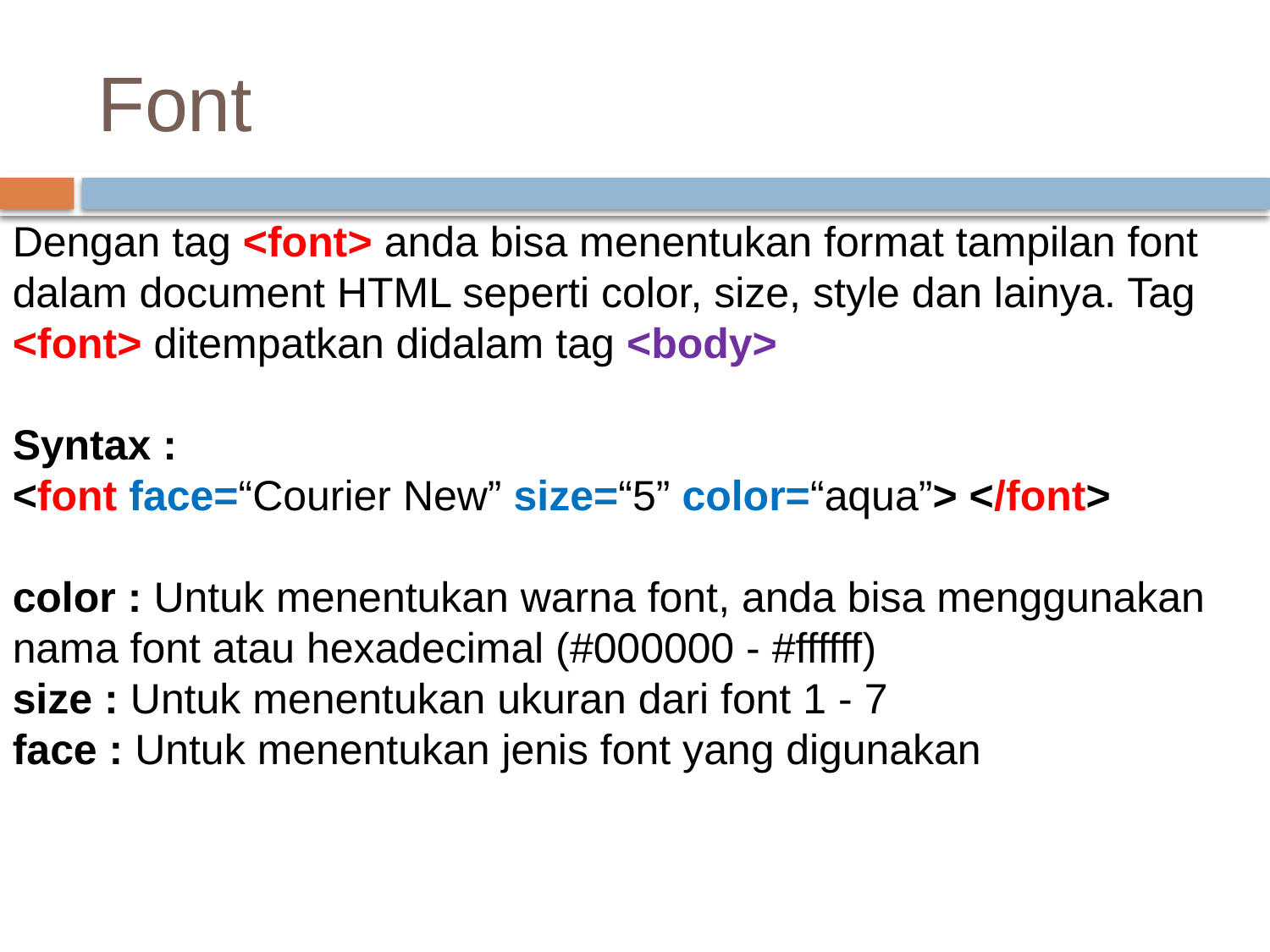

# Font
Dengan tag <font> anda bisa menentukan format tampilan font dalam document HTML seperti color, size, style dan lainya. Tag <font> ditempatkan didalam tag <body>

Syntax :
<font face=“Courier New” size=“5” color=“aqua”> </font>

color : Untuk menentukan warna font, anda bisa menggunakan nama font atau hexadecimal (#000000 - #ffffff)
size : Untuk menentukan ukuran dari font 1 - 7
face : Untuk menentukan jenis font yang digunakan